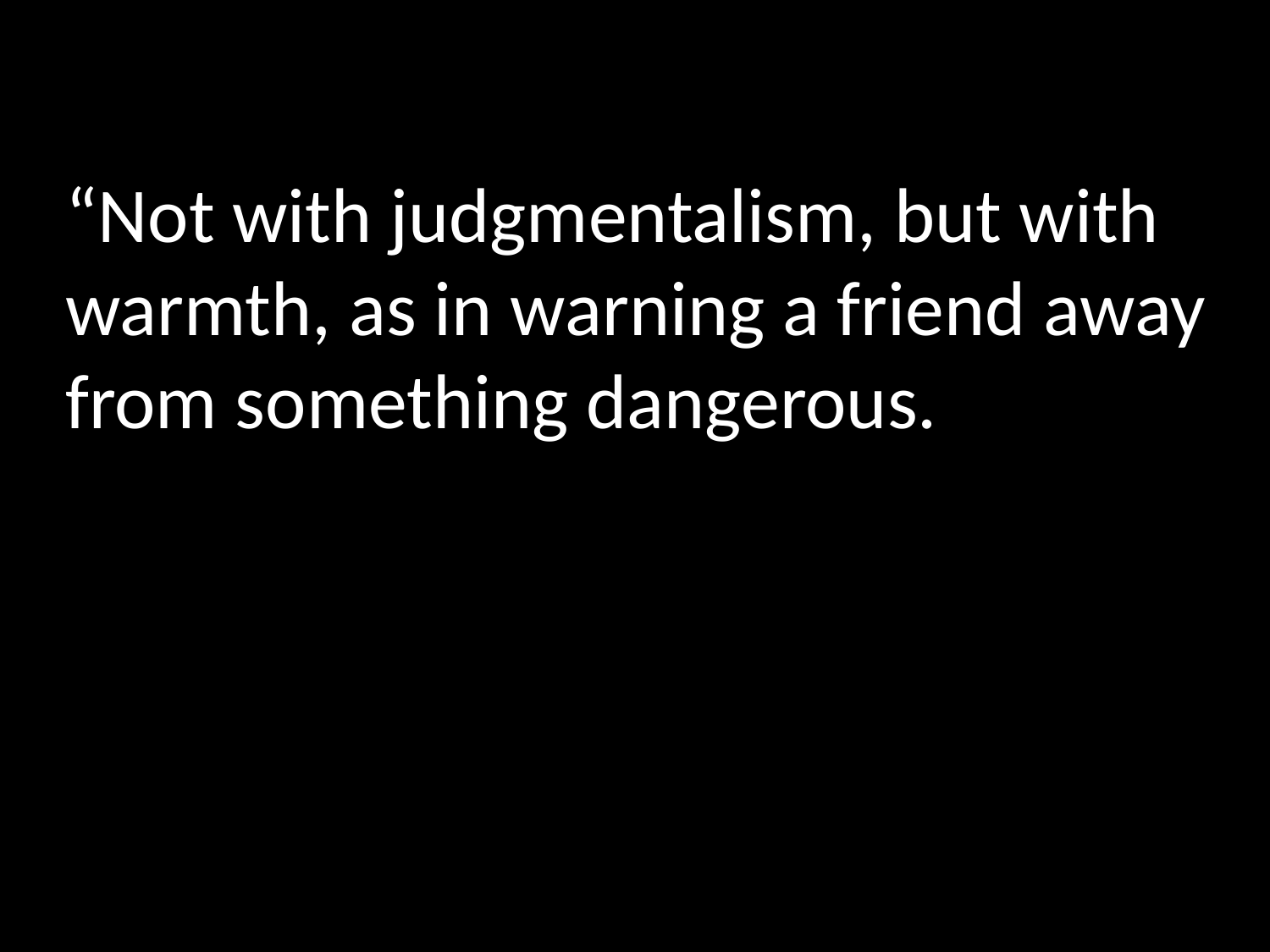

“Not with judgmentalism, but with warmth, as in warning a friend away from something dangerous.